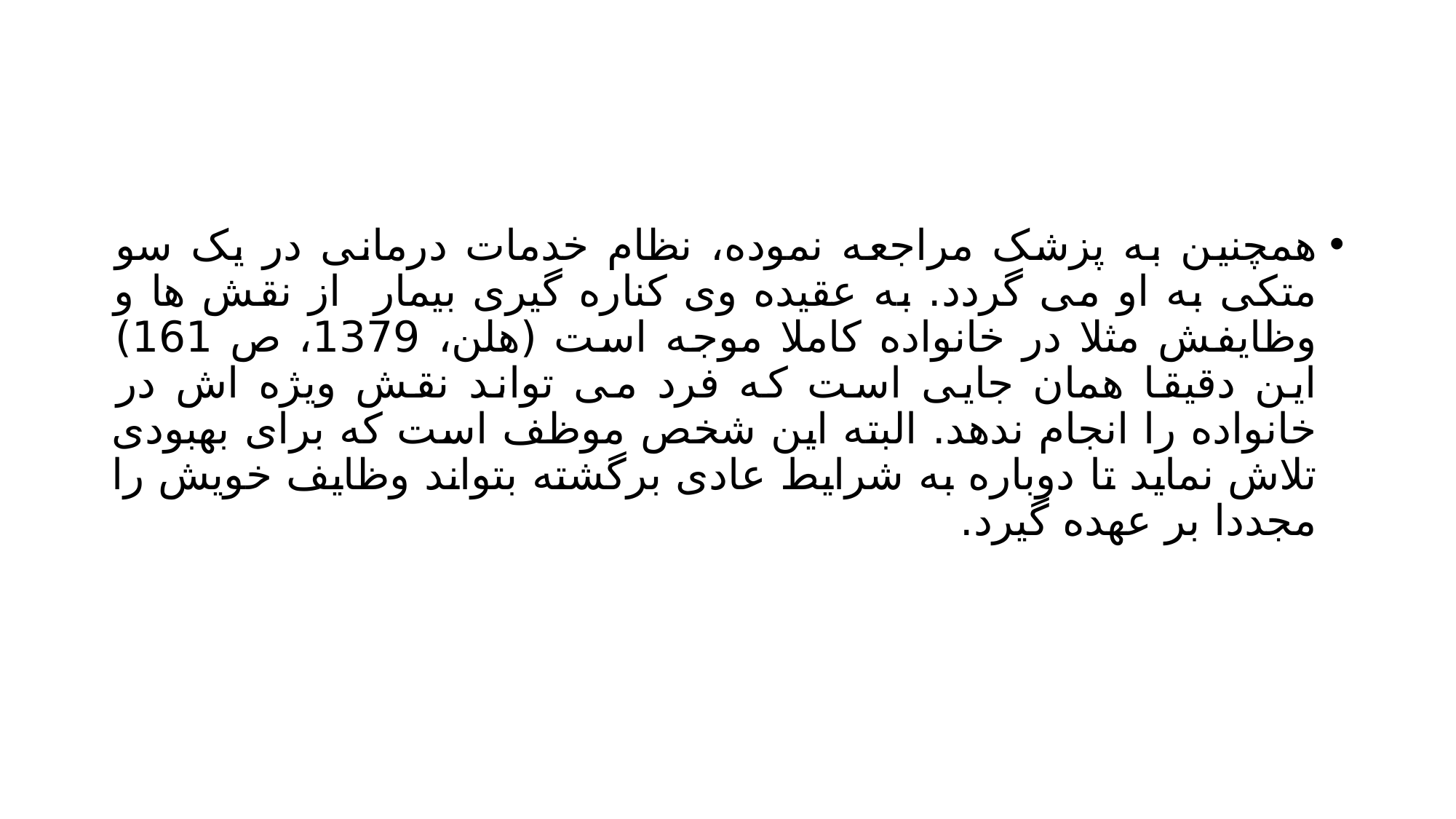

#
همچنین به پزشک مراجعه نموده، نظام خدمات درمانی در یک سو متکی به او می گردد. به عقیده وی کناره گیری بیمار  از نقش ها و وظایفش مثلا در خانواده کاملا موجه است (هلن، 1379، ص 161) این دقیقا همان جایی است که فرد می تواند نقش ویژه اش در خانواده را انجام ندهد. البته این شخص موظف است که برای بهبودی تلاش نماید تا دوباره به شرایط عادی برگشته بتواند وظایف خویش را مجددا بر عهده گیرد.